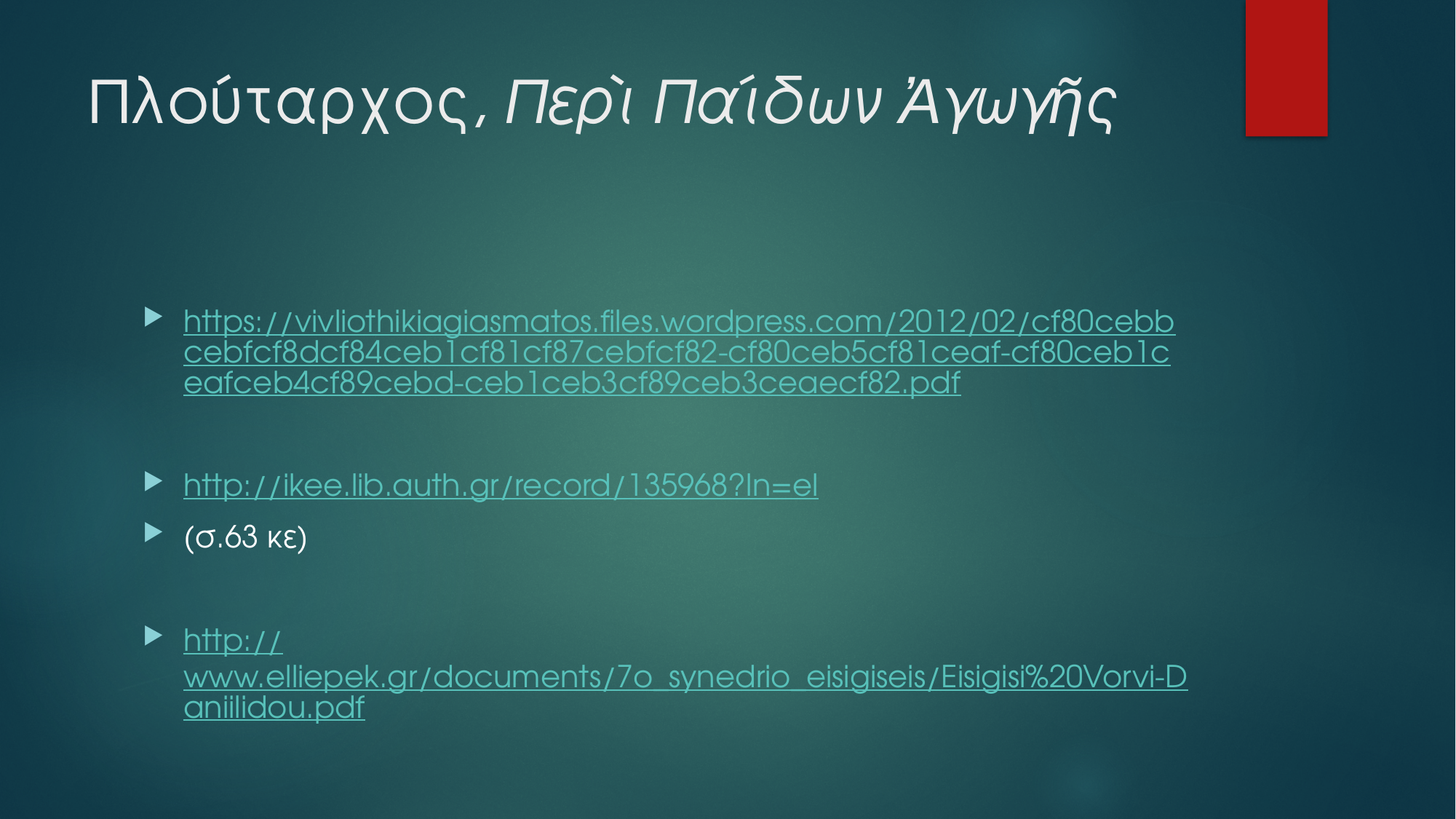

# Πλούταρχος, Περὶ Παίδων Ἀγωγῆς

https://vivliothikiagiasmatos.files.wordpress.com/2012/02/cf80cebbcebfcf8dcf84ceb1cf81cf87cebfcf82-cf80ceb5cf81ceaf-cf80ceb1ceafceb4cf89cebd-ceb1ceb3cf89ceb3ceaecf82.pdf

http://ikee.lib.auth.gr/record/135968?ln=el
(σ.63 κε)

http://www.elliepek.gr/documents/7o_synedrio_eisigiseis/Eisigisi%20Vorvi-Daniilidou.pdf